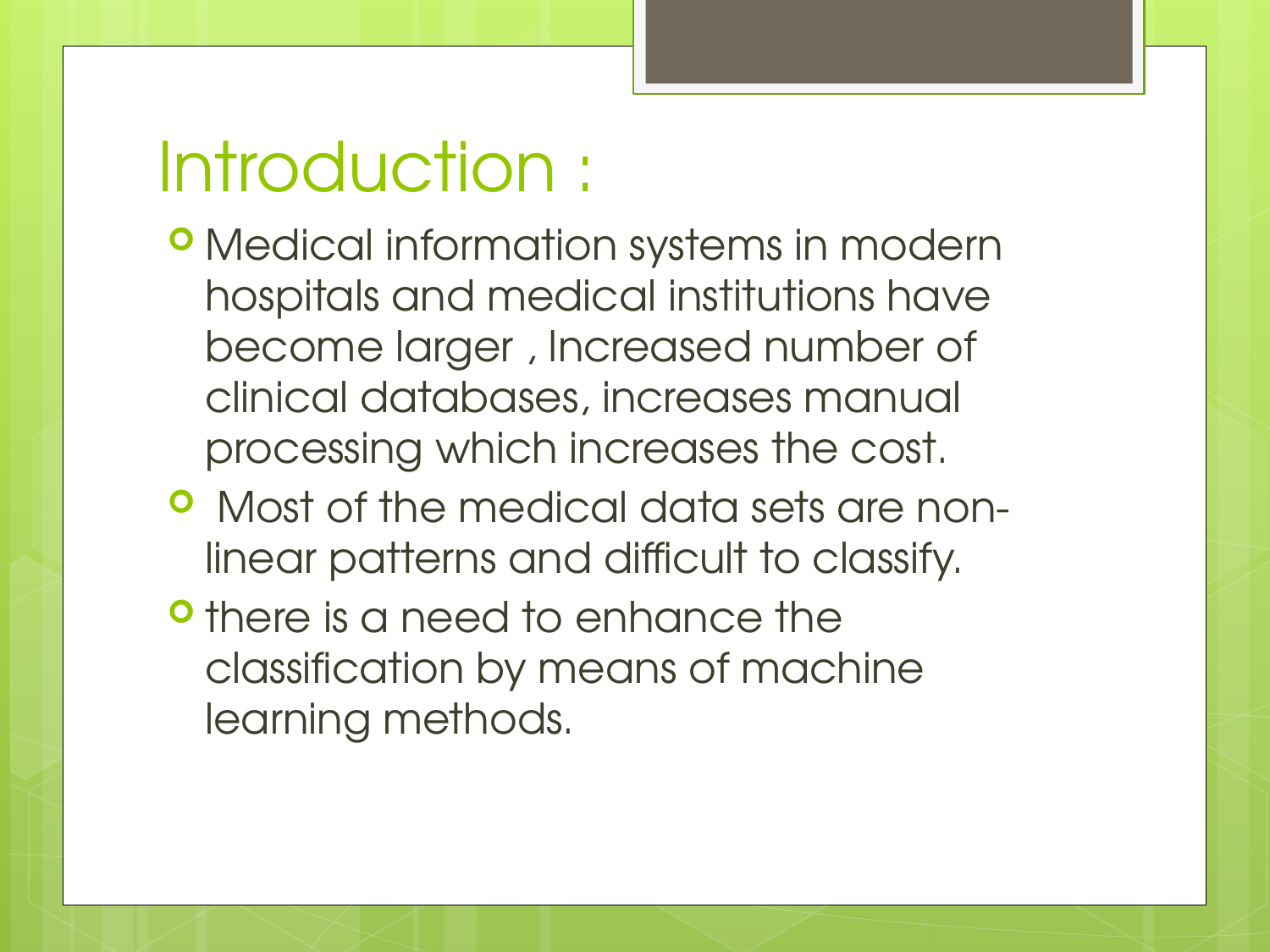

# Introduction :
Medical information systems in modern hospitals and medical institutions have become larger , Increased number of clinical databases, increases manual processing which increases the cost.
 Most of the medical data sets are non-linear patterns and difficult to classify.
there is a need to enhance the classification by means of machine learning methods.